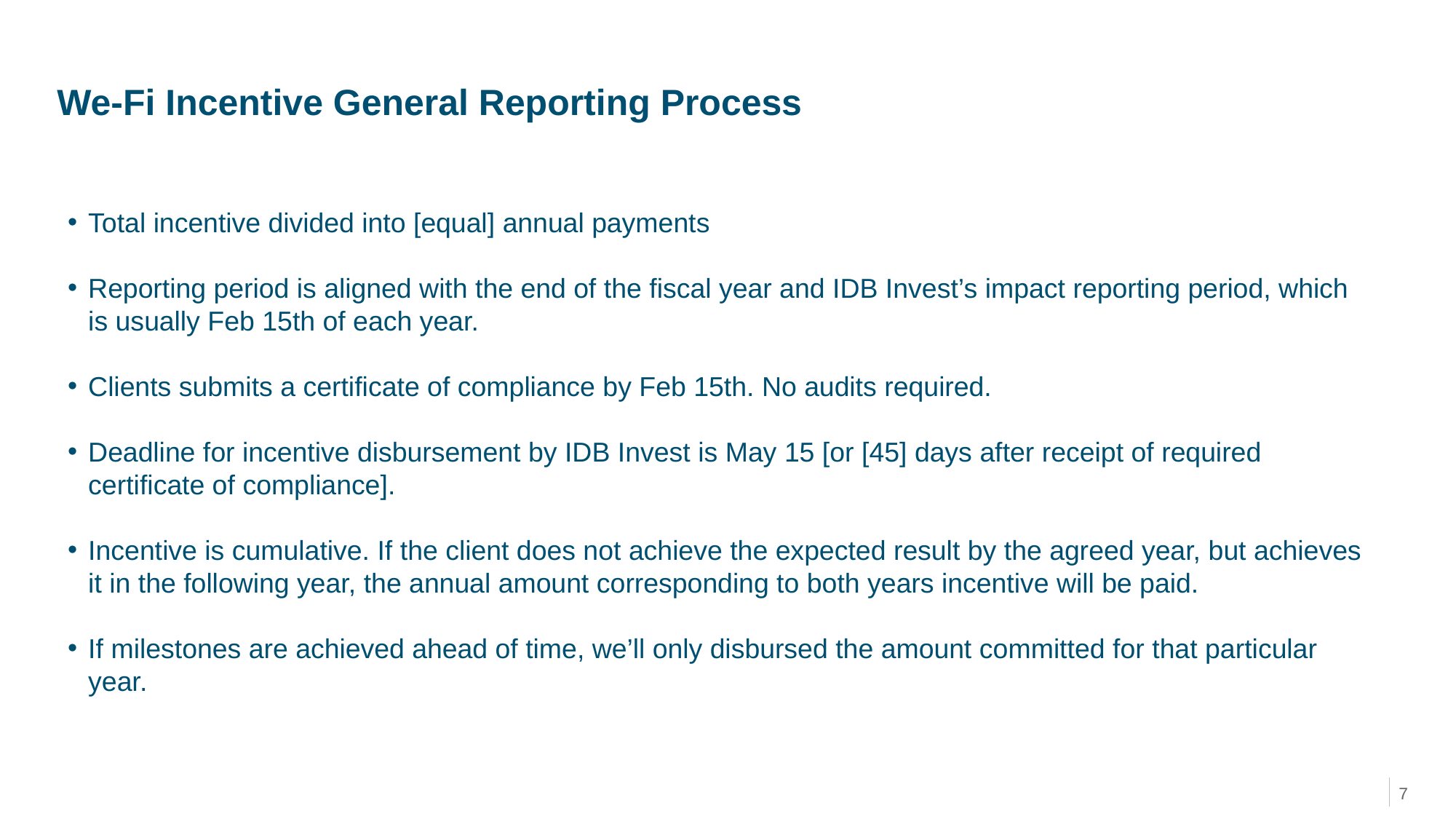

We-Fi Incentive General Reporting Process

Total incentive divided into [equal] annual payments

Reporting period is aligned with the end of the fiscal year and IDB Invest’s impact reporting period, which is usually Feb 15th of each year.

Clients submits a certificate of compliance by Feb 15th. No audits required.

Deadline for incentive disbursement by IDB Invest is May 15 [or [45] days after receipt of required certificate of compliance].

Incentive is cumulative. If the client does not achieve the expected result by the agreed year, but achieves it in the following year, the annual amount corresponding to both years incentive will be paid.

If milestones are achieved ahead of time, we’ll only disbursed the amount committed for that particular year.